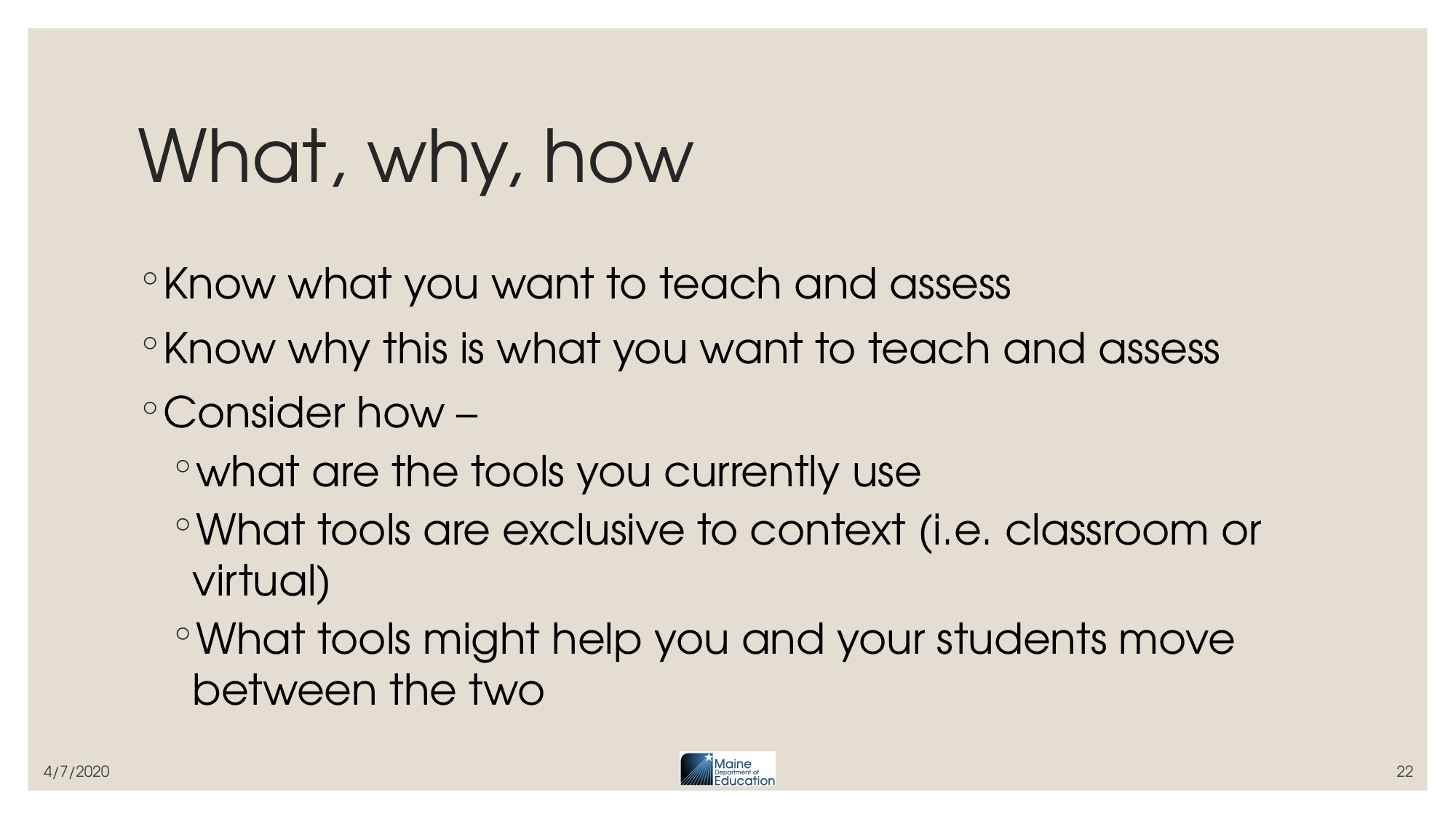

# What, why, how
Know what you want to teach and assess
Know why this is what you want to teach and assess
Consider how –
what are the tools you currently use
What tools are exclusive to context (i.e. classroom or virtual)
What tools might help you and your students move between the two
4/7/2020
22